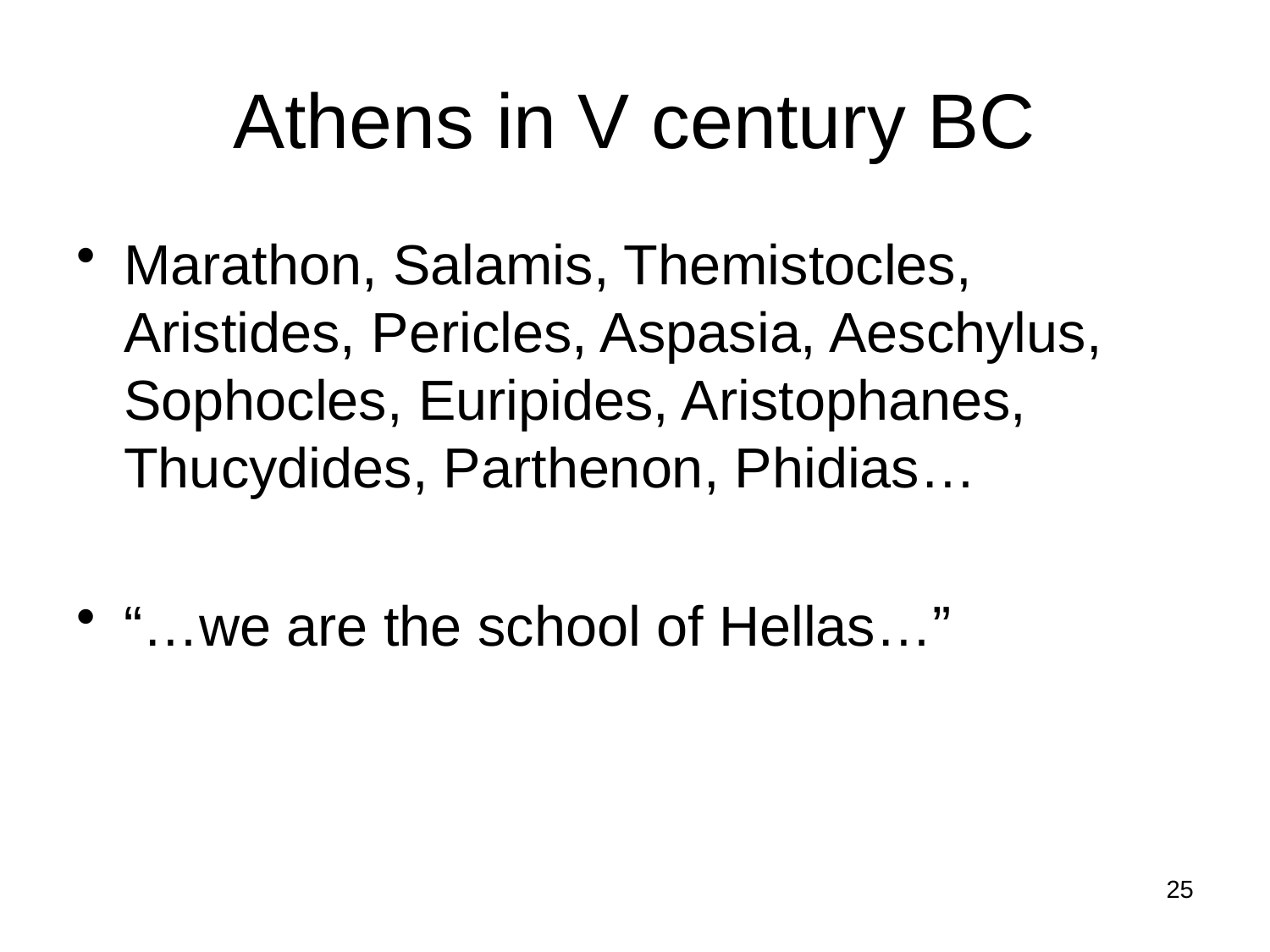

# Athens in V century BC
Marathon, Salamis, Themistocles, Aristides, Pericles, Aspasia, Aeschylus, Sophocles, Euripides, Aristophanes, Thucydides, Parthenon, Phidias…

“…we are the school of Hellas…”
25